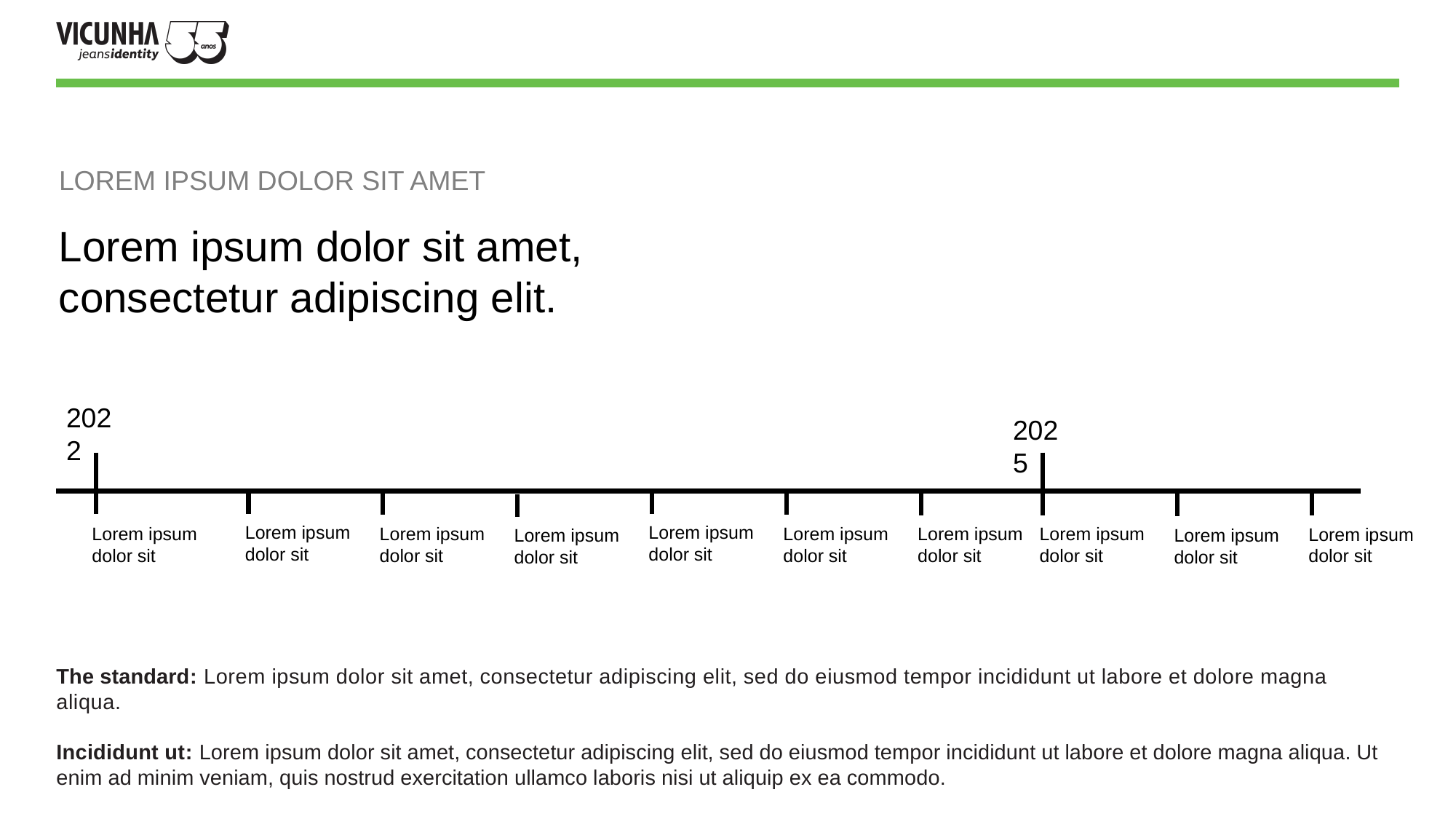

LOREM IPSUM DOLOR SIT AMET
Lorem ipsum dolor sit amet, consectetur adipiscing elit.
2022
2025
Lorem ipsum dolor sit
Lorem ipsum dolor sit
Lorem ipsum dolor sit
Lorem ipsum dolor sit
Lorem ipsum dolor sit
Lorem ipsum dolor sit
Lorem ipsum dolor sit
Lorem ipsum dolor sit
Lorem ipsum dolor sit
Lorem ipsum dolor sit
The standard: Lorem ipsum dolor sit amet, consectetur adipiscing elit, sed do eiusmod tempor incididunt ut labore et dolore magna aliqua.

Incididunt ut: Lorem ipsum dolor sit amet, consectetur adipiscing elit, sed do eiusmod tempor incididunt ut labore et dolore magna aliqua. Ut enim ad minim veniam, quis nostrud exercitation ullamco laboris nisi ut aliquip ex ea commodo.
Este é um exemplo de página  com  linha de tempo